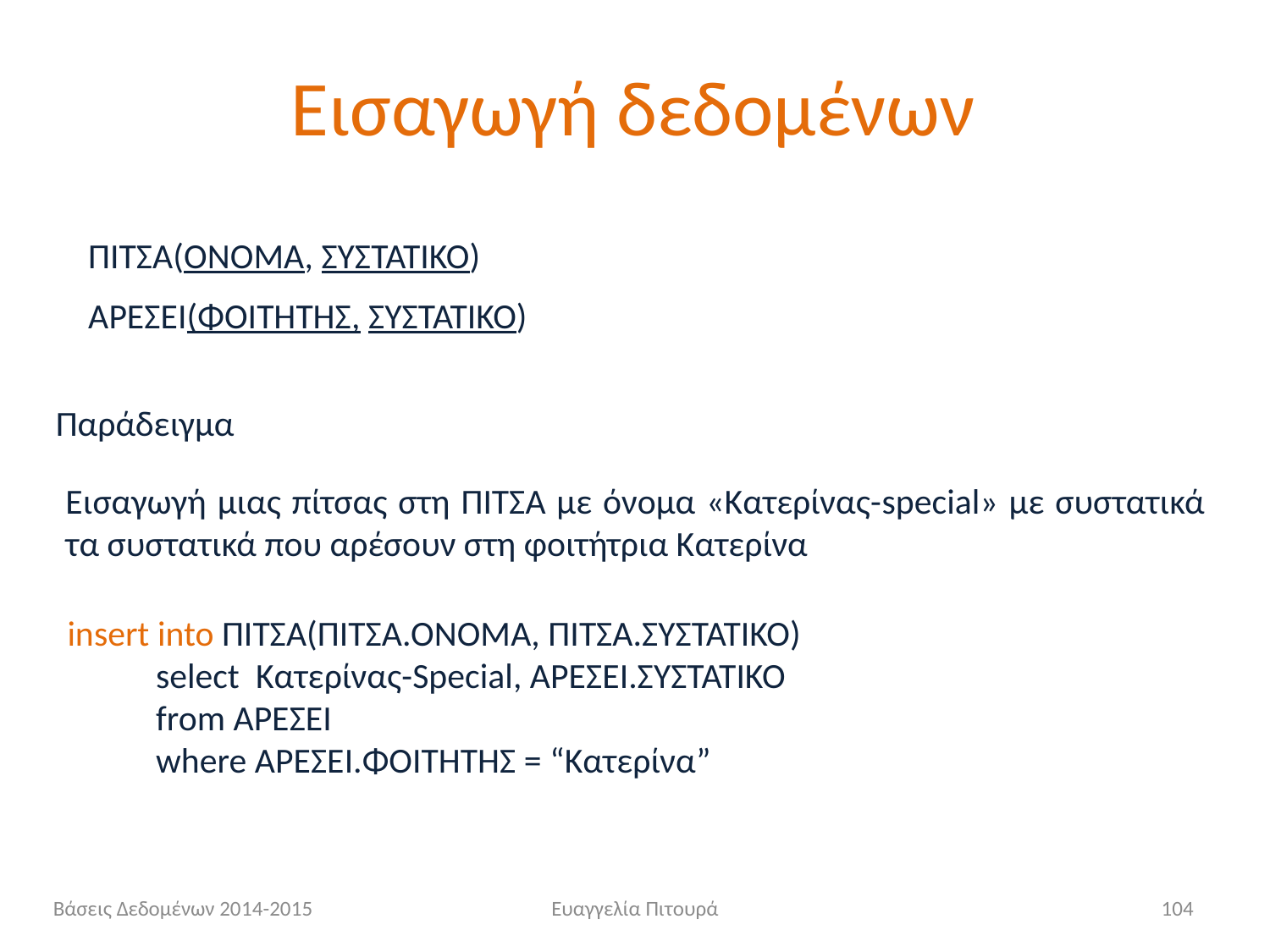

# Εισαγωγή δεδομένων
ΠΙΤΣΑ(ΟΝΟΜΑ, ΣΥΣΤΑΤΙΚΟ)
ΑΡΕΣΕΙ(ΦΟΙΤΗΤΗΣ, ΣΥΣΤΑΤΙΚΟ)
Παράδειγμα
Εισαγωγή μιας πίτσας στη ΠΙΤΣΑ με όνομα «Κατερίνας-special» με συστατικά τα συστατικά που αρέσουν στη φοιτήτρια Κατερίνα
insert into ΠΙΤΣΑ(ΠΙΤΣΑ.ΟΝΟΜΑ, ΠΙΤΣΑ.ΣΥΣΤΑΤΙΚΟ)
           select  Κατερίνας-Special, ΑΡΕΣΕΙ.ΣΥΣΤΑΤΙΚΟ
           from ΑΡΕΣΕΙ
           where ΑΡΕΣΕΙ.ΦΟΙΤΗΤΗΣ = “Κατερίνα”

Βάσεις Δεδομένων 2014-2015
Ευαγγελία Πιτουρά
104